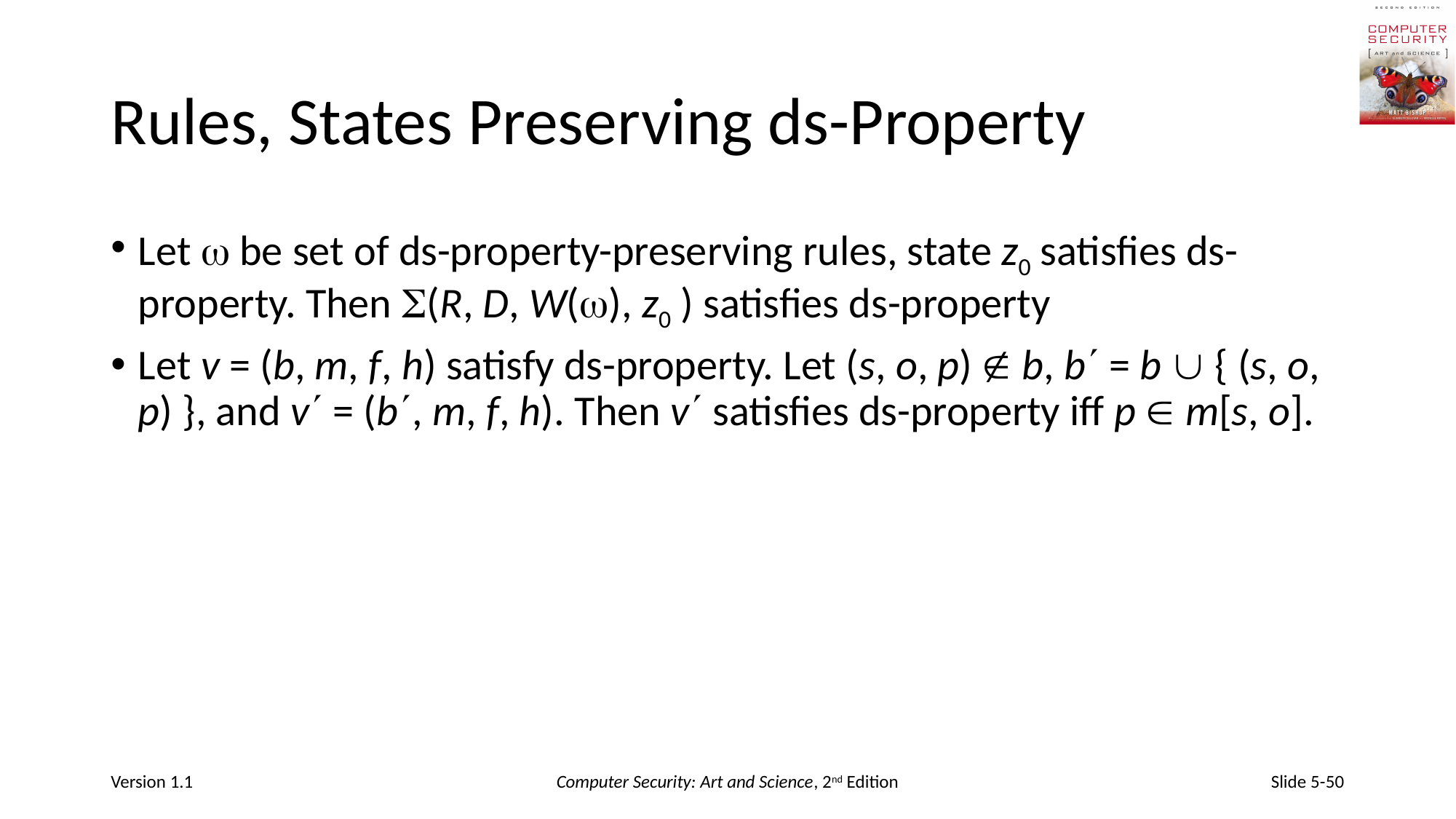

# Rules, States Preserving ds-Property
Let ω be set of ds-property-preserving rules, state z0 satisfies ds-property. Then Σ(R, D, W(ω), z0 ) satisfies ds-property
Let v = (b, m, f, h) satisfy ds-property. Let (s, o, p) ∉ b, b′ = b ∪ { (s, o, p) }, and v′ = (b′, m, f, h). Then v′ satisfies ds-property iff p ∈ m[s, o].
Version 1.1
Computer Security: Art and Science, 2nd Edition
Slide 5-50